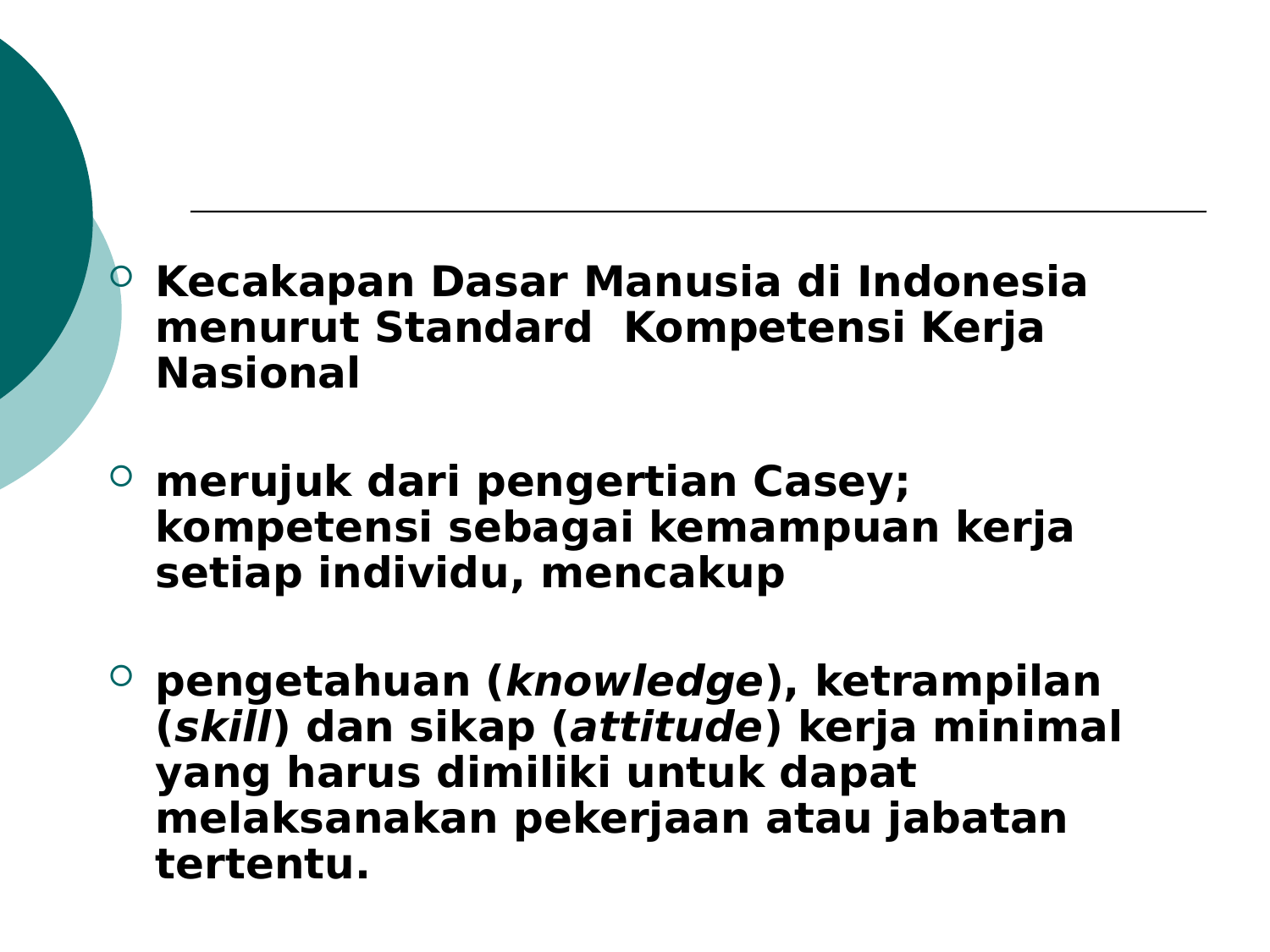

Kecakapan Dasar Manusia di Indonesia menurut Standard  Kompetensi Kerja Nasional

merujuk dari pengertian Casey; kompetensi sebagai kemampuan kerja setiap individu, mencakup

pengetahuan (knowledge), ketrampilan (skill) dan sikap (attitude) kerja minimal yang harus dimiliki untuk dapat melaksanakan pekerjaan atau jabatan tertentu.